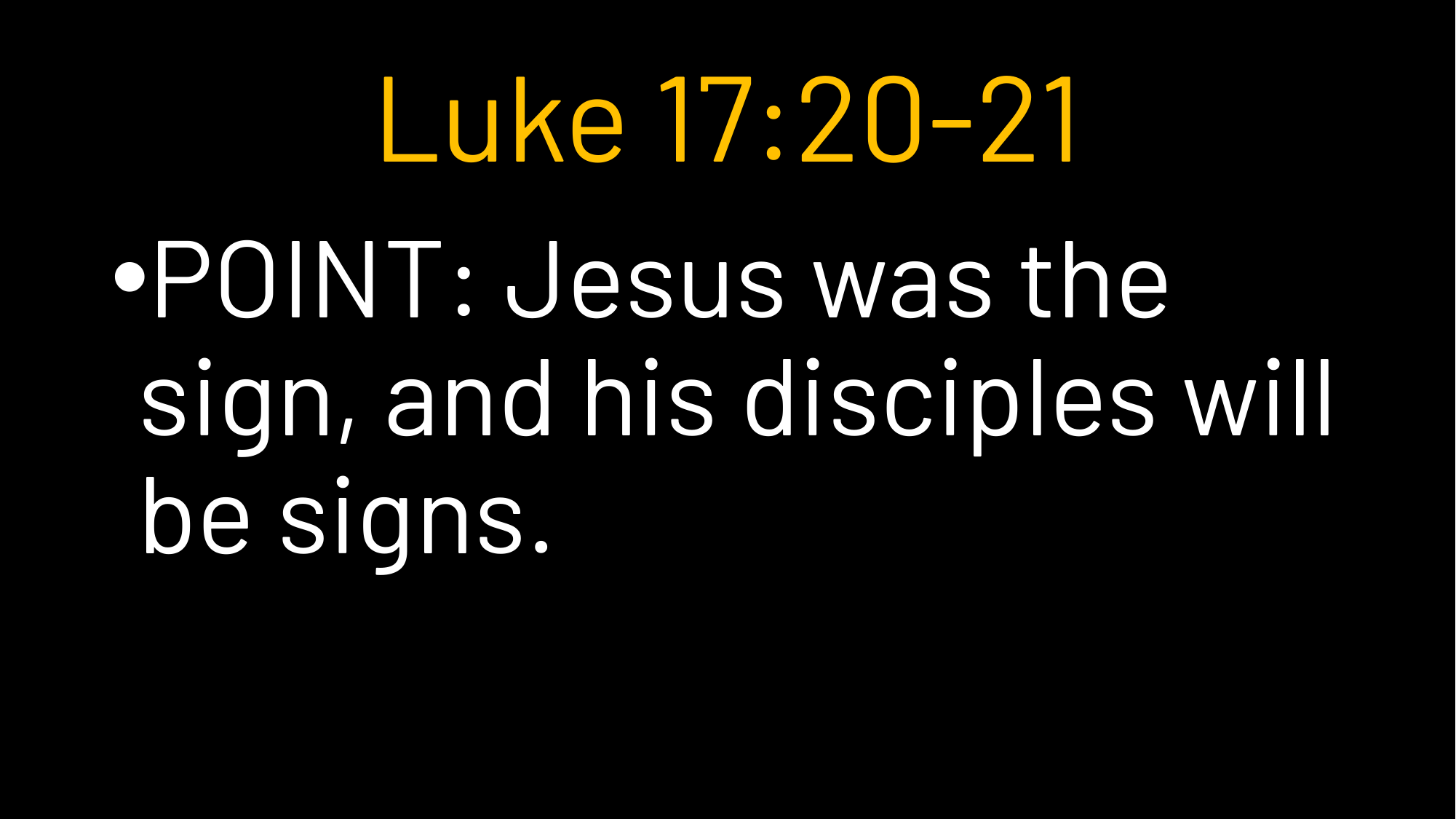

# Luke 17:20-21
POINT: Jesus was the sign, and his disciples will be signs.